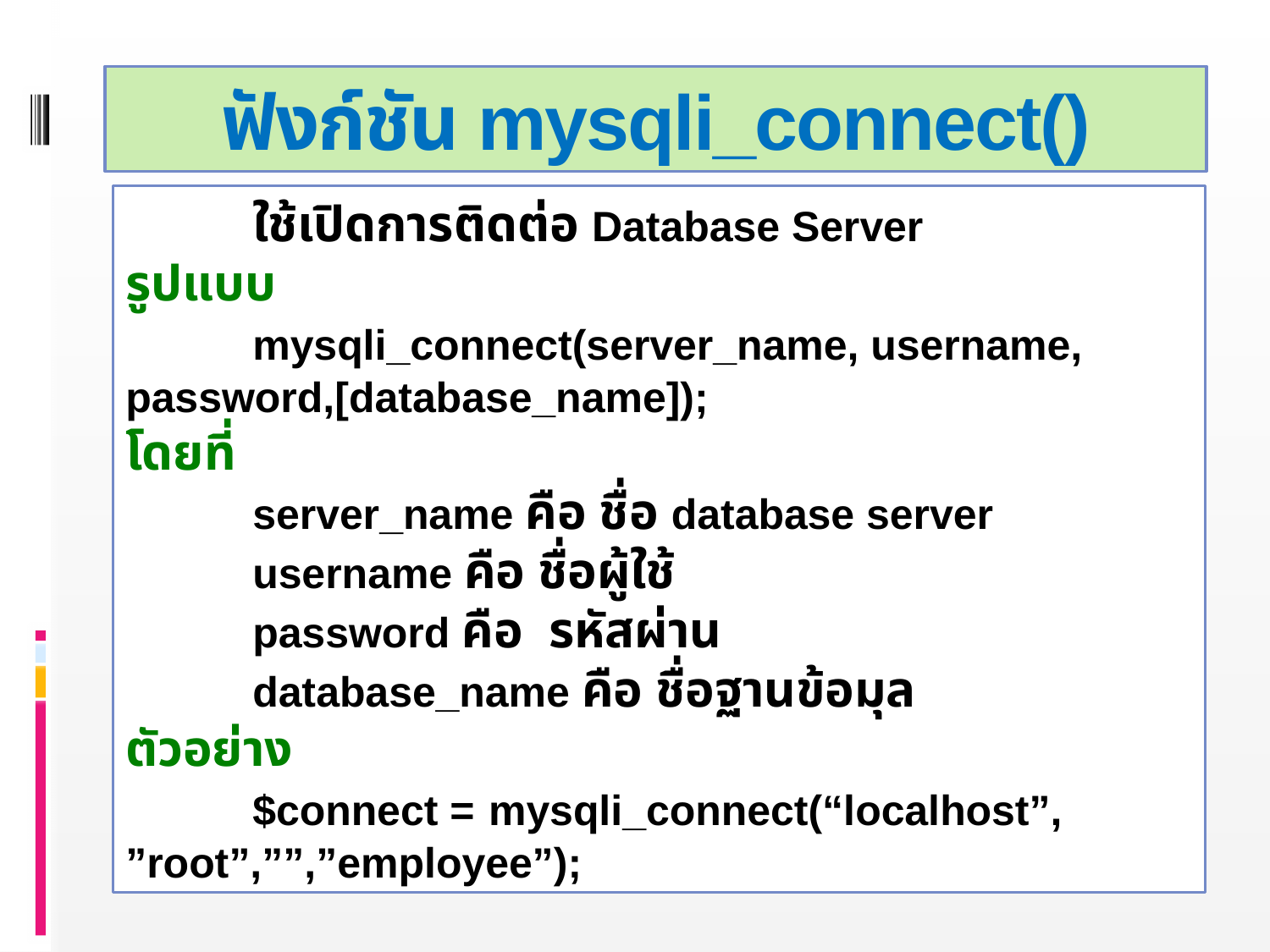

# ฟังก์ชัน mysqli_connect()
	ใช้เปิดการติดต่อ Database Server
รูปแบบ
	mysqli_connect(server_name, username, password,[database_name]);
โดยที่
	server_name คือ ชื่อ database server
	username คือ ชื่อผู้ใช้
	password คือ  รหัสผ่าน
	database_name คือ ชื่อฐานข้อมุล
ตัวอย่าง
	$connect = mysqli_connect(“localhost”,
”root”,””,”employee”);